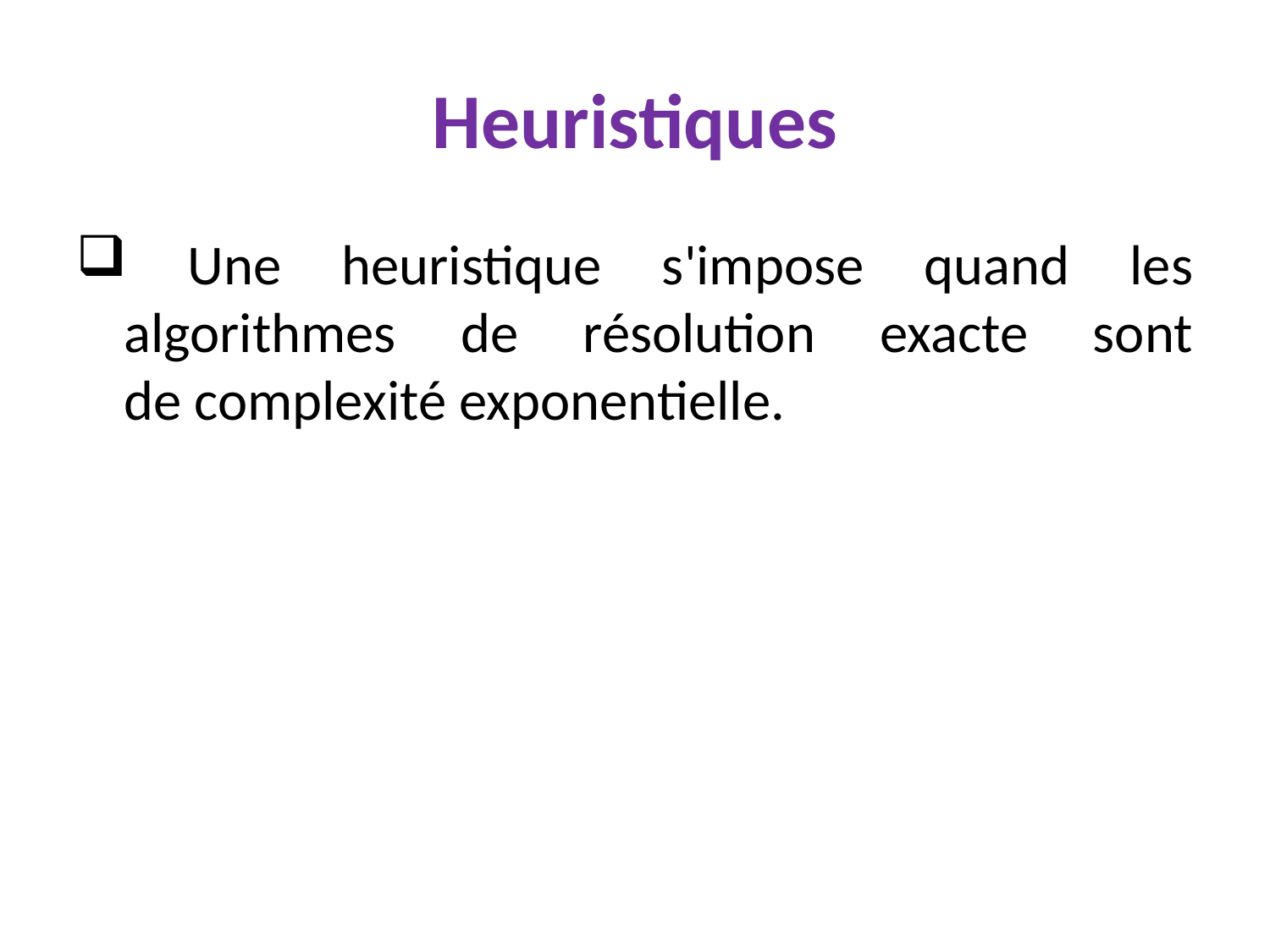

# Heuristiques
 Une heuristique s'impose quand les algorithmes de résolution exacte sont de complexité exponentielle.